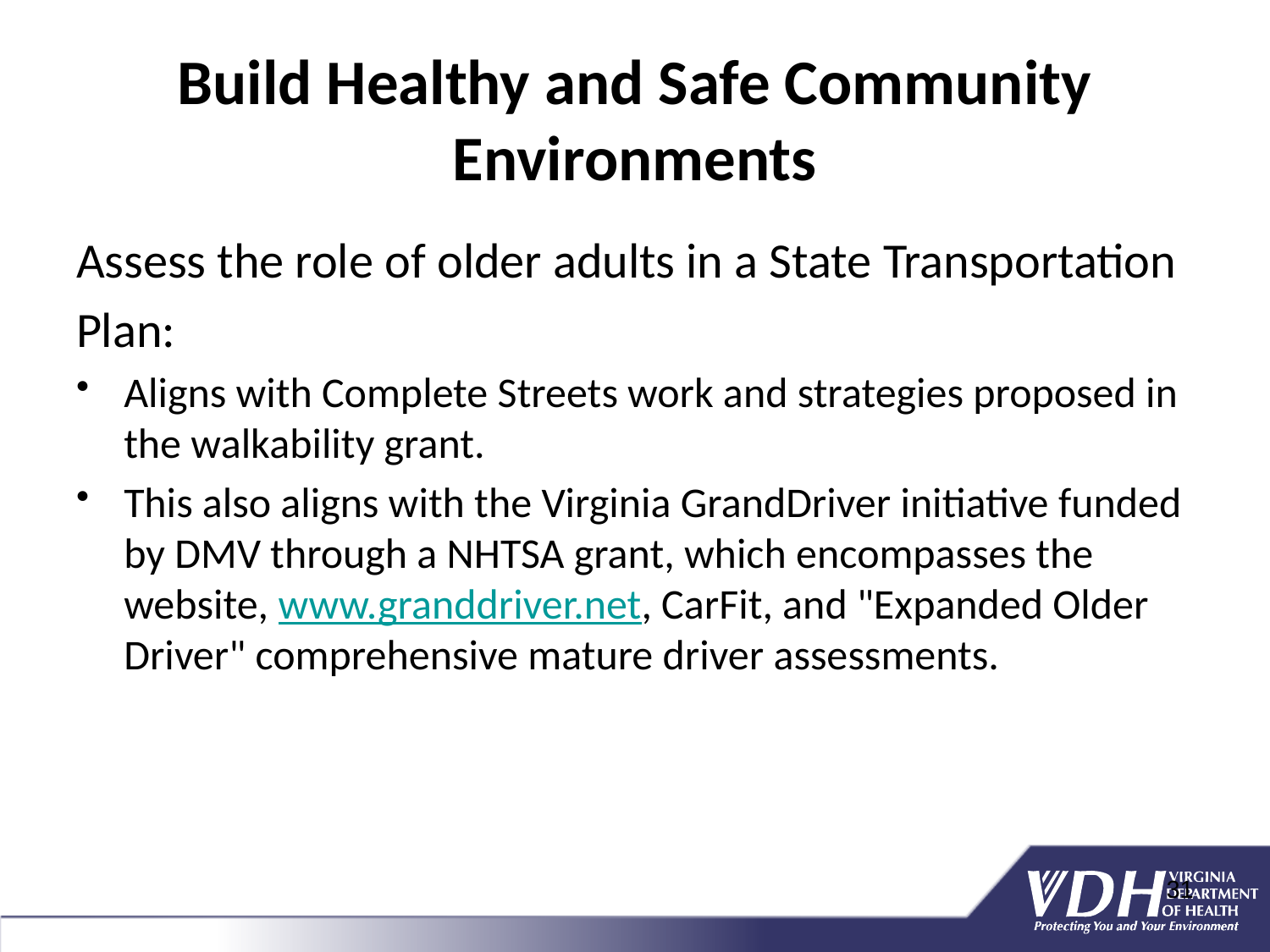

# Build Healthy and Safe Community Environments
Assess the role of older adults in a State Transportation
Plan:
Aligns with Complete Streets work and strategies proposed in the walkability grant.
This also aligns with the Virginia GrandDriver initiative funded by DMV through a NHTSA grant, which encompasses the website, www.granddriver.net, CarFit, and "Expanded Older Driver" comprehensive mature driver assessments.

31